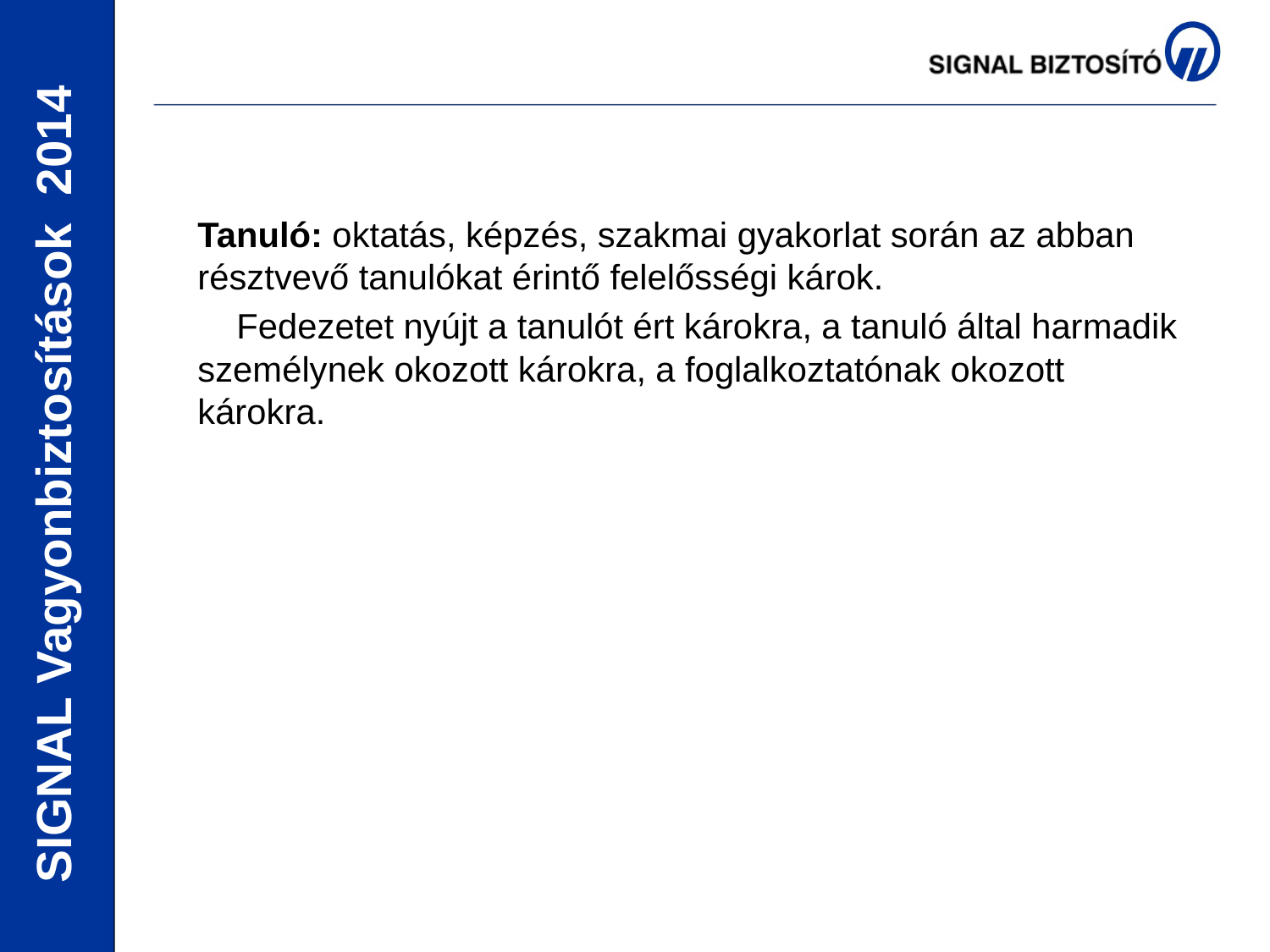

Tanuló: oktatás, képzés, szakmai gyakorlat során az abban résztvevő tanulókat érintő felelősségi károk.
    Fedezetet nyújt a tanulót ért károkra, a tanuló által harmadik személynek okozott károkra, a foglalkoztatónak okozott károkra.